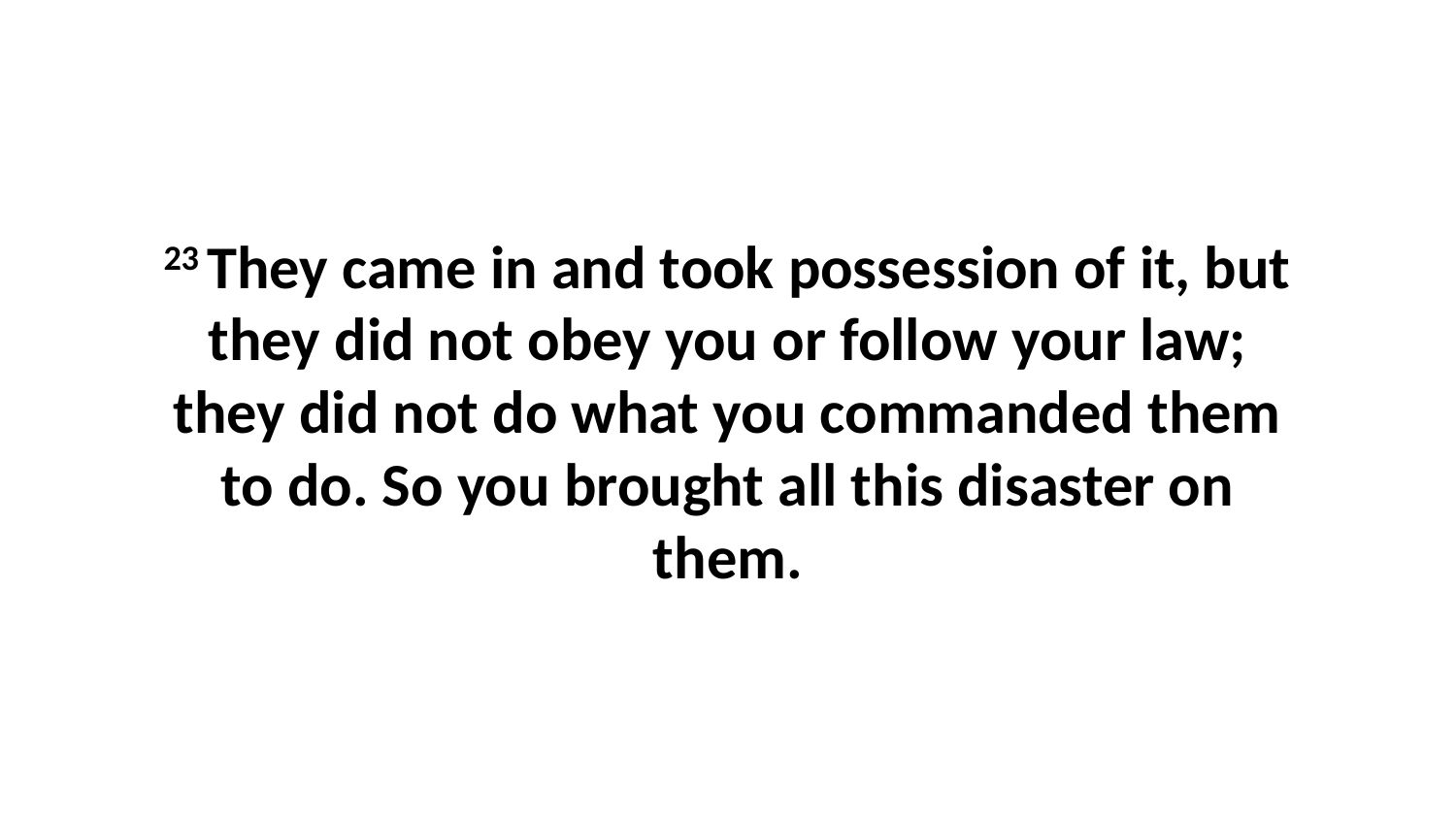

23 They came in and took possession of it, but they did not obey you or follow your law; they did not do what you commanded them to do. So you brought all this disaster on them.